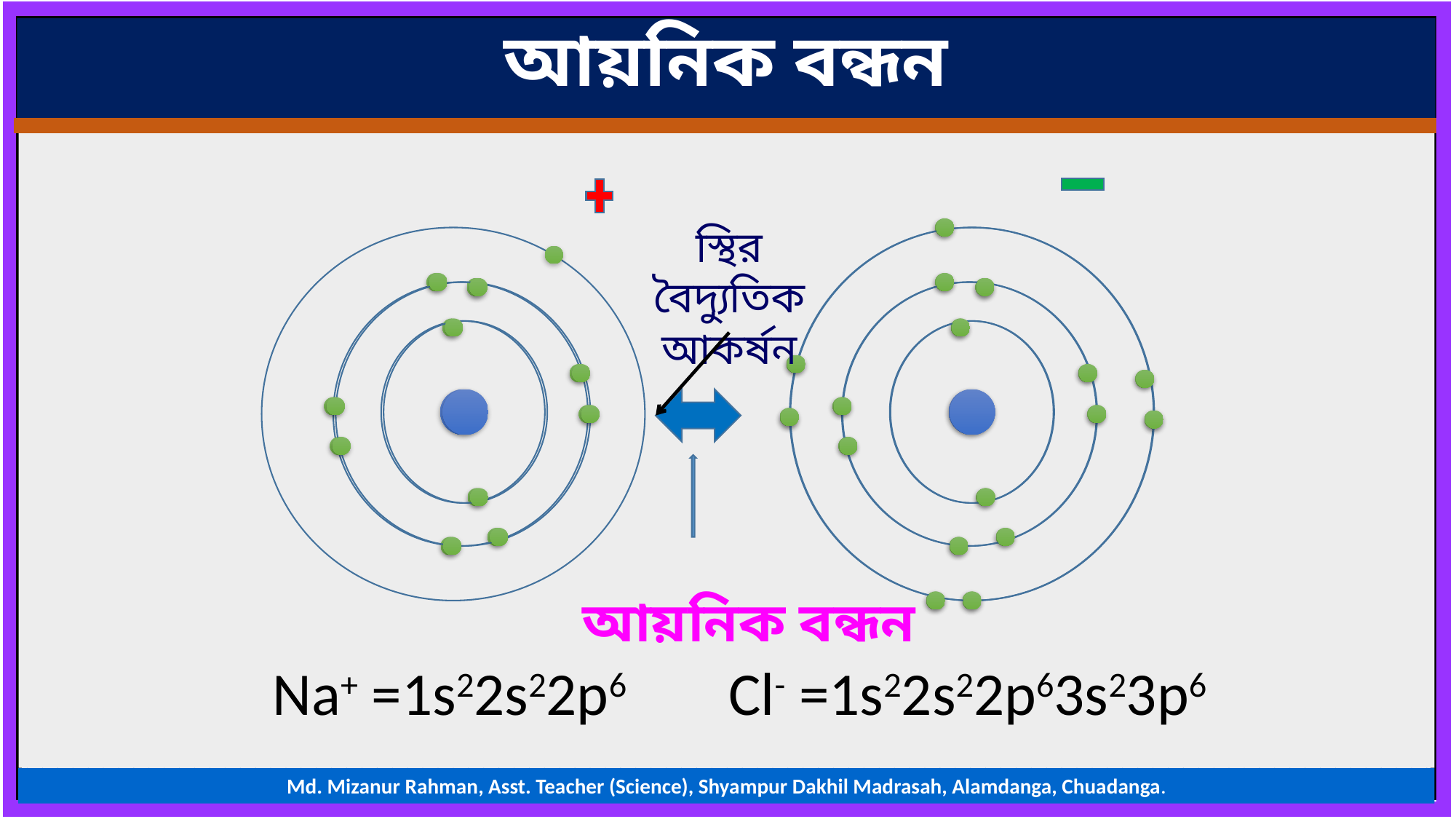

আয়নিক বন্ধন

স্থির বৈদ্যুতিক আকর্ষন

আয়নিক বন্ধন

Na+ =1s22s22p6
Cl- =1s22s22p63s23p6